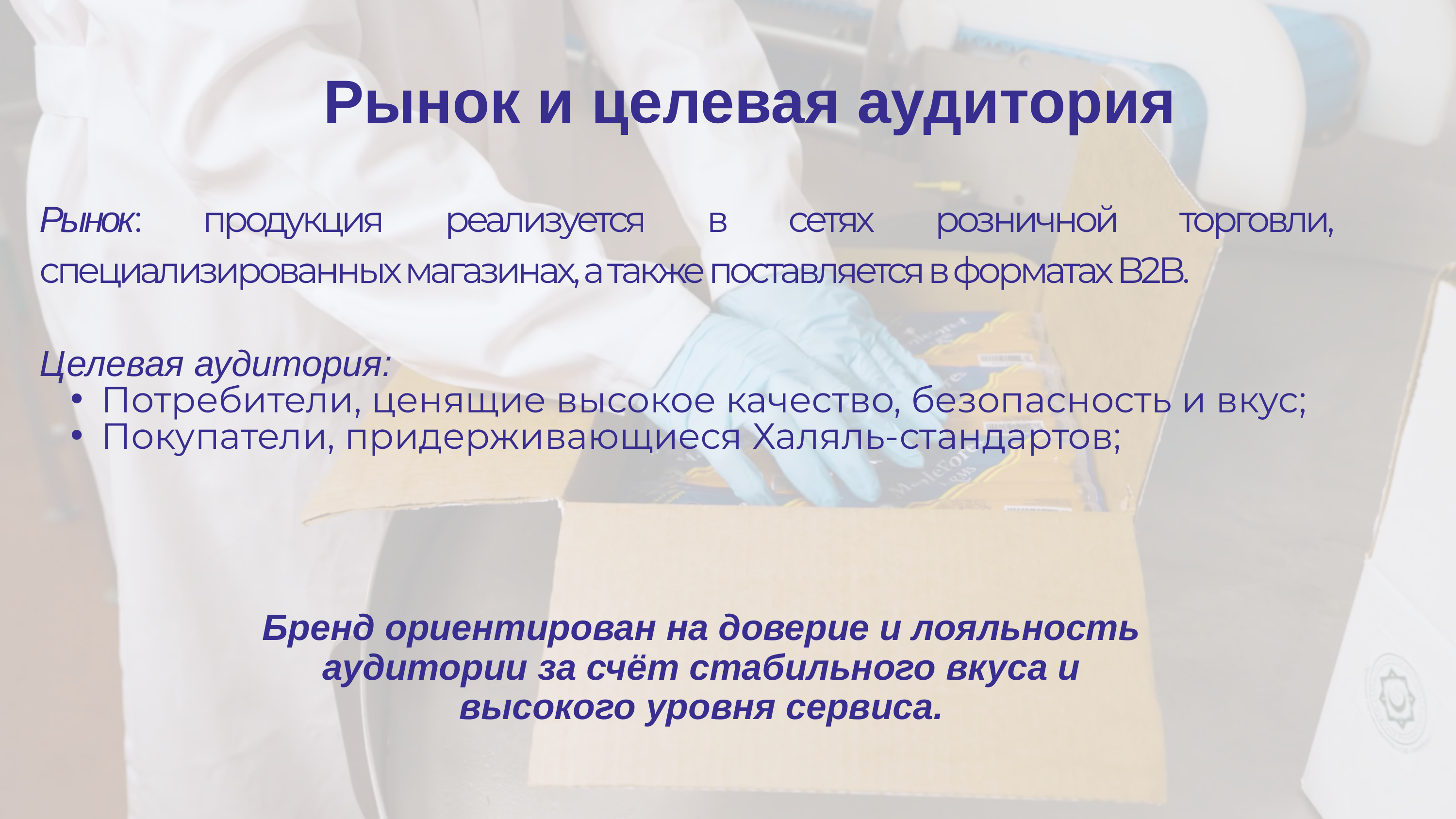

Рынок и целевая аудитория
Рынок: продукция реализуется в сетях розничной торговли, специализированных магазинах, а также поставляется в форматах B2B.
Целевая аудитория:
Потребители, ценящие высокое качество, безопасность и вкус;
Покупатели, придерживающиеся Халяль-стандартов;
Бренд ориентирован на доверие и лояльность аудитории за счёт стабильного вкуса и высокого уровня сервиса.